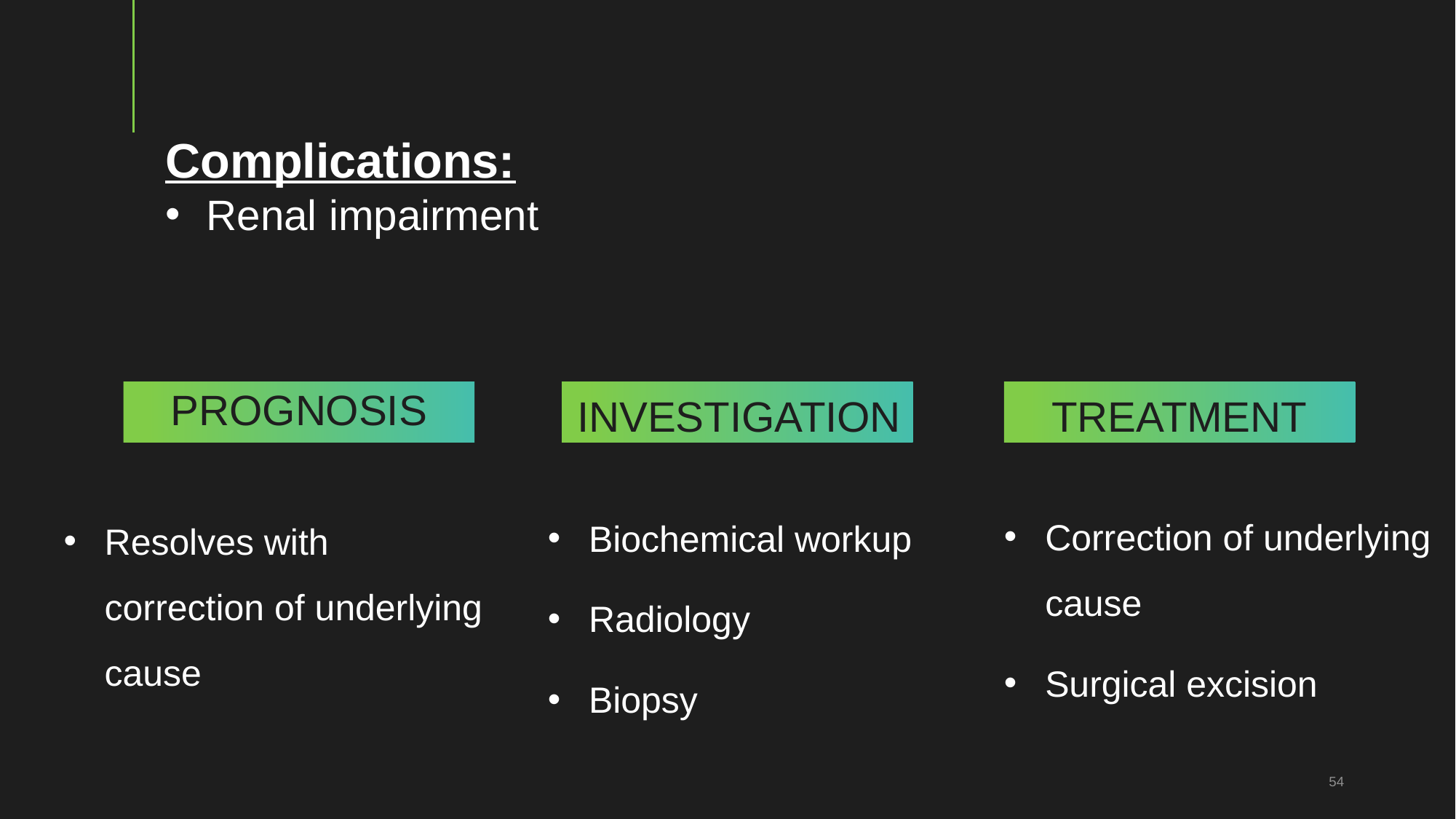

Complications:
Renal impairment

prognosis
investigation
treatment
Correction of underlying cause
Surgical excision
Biochemical workup
Radiology
Biopsy
Resolves with correction of underlying cause
54